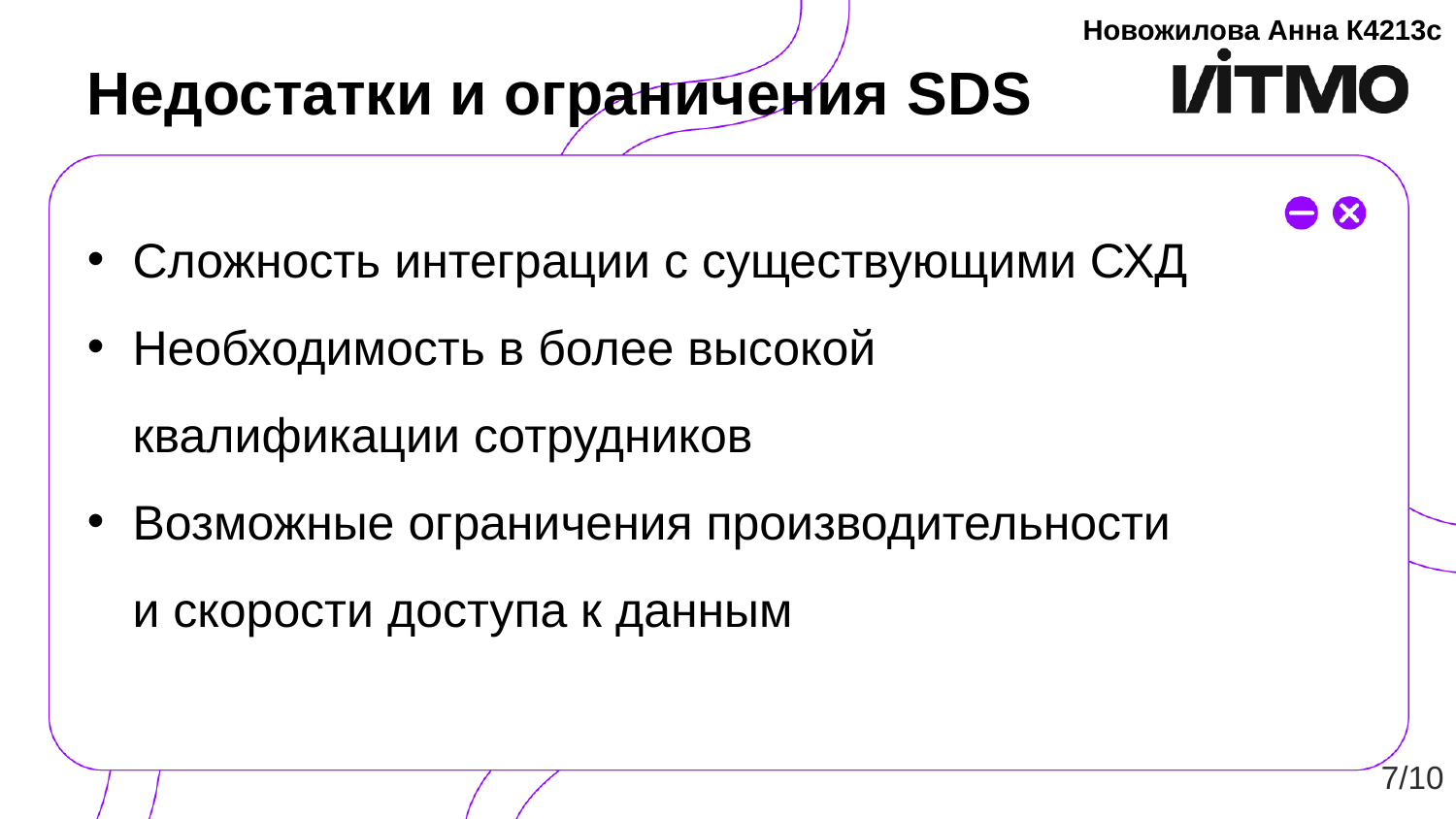

Новожилова Анна К4213с
Недостатки и ограничения SDS
Сложность интеграции с существующими СХД
Необходимость в более высокой квалификации сотрудников
Возможные ограничения производительности и скорости доступа к данным
7/10